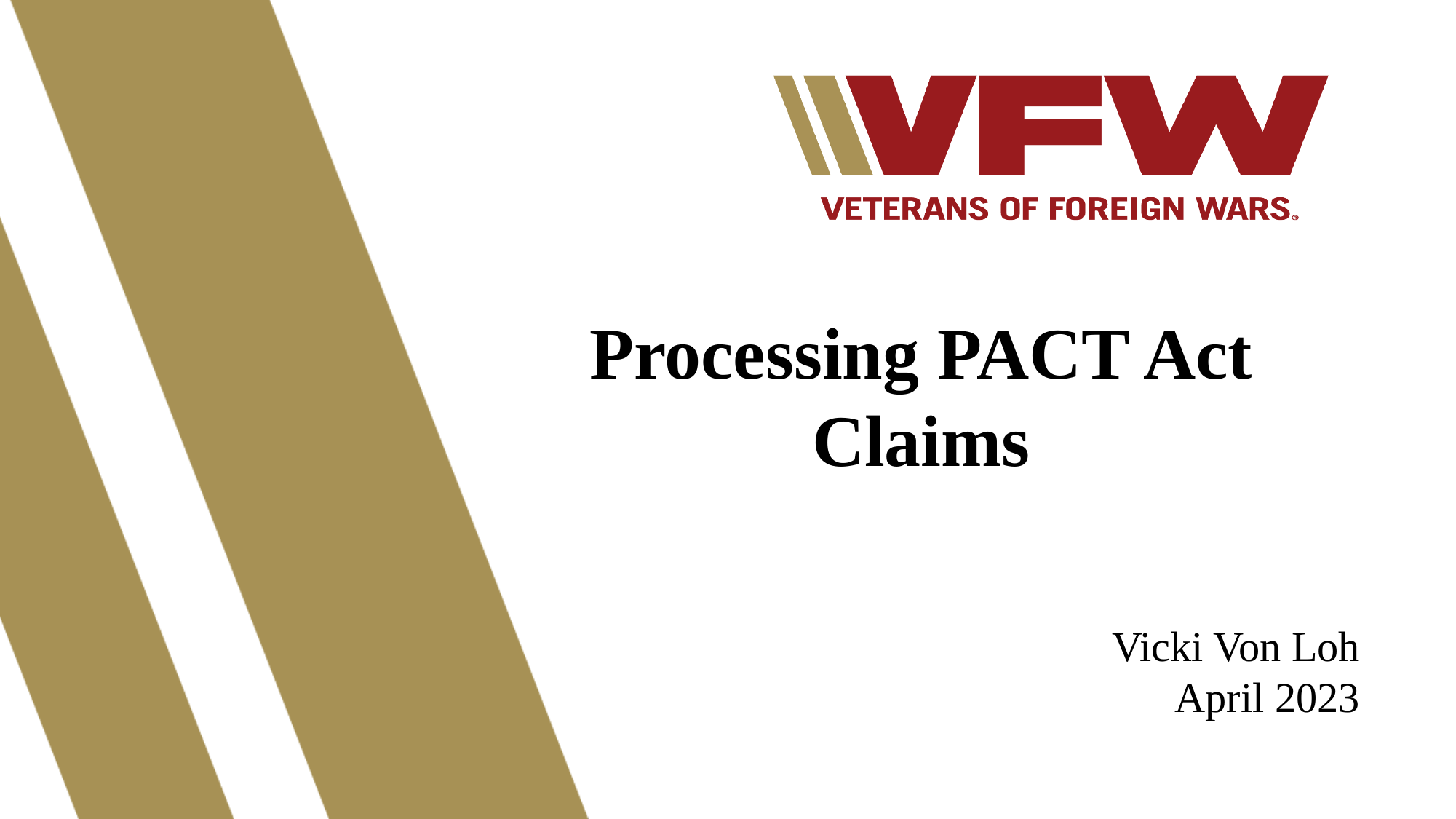

Processing PACT Act Claims
Vicki Von Loh
April 2023